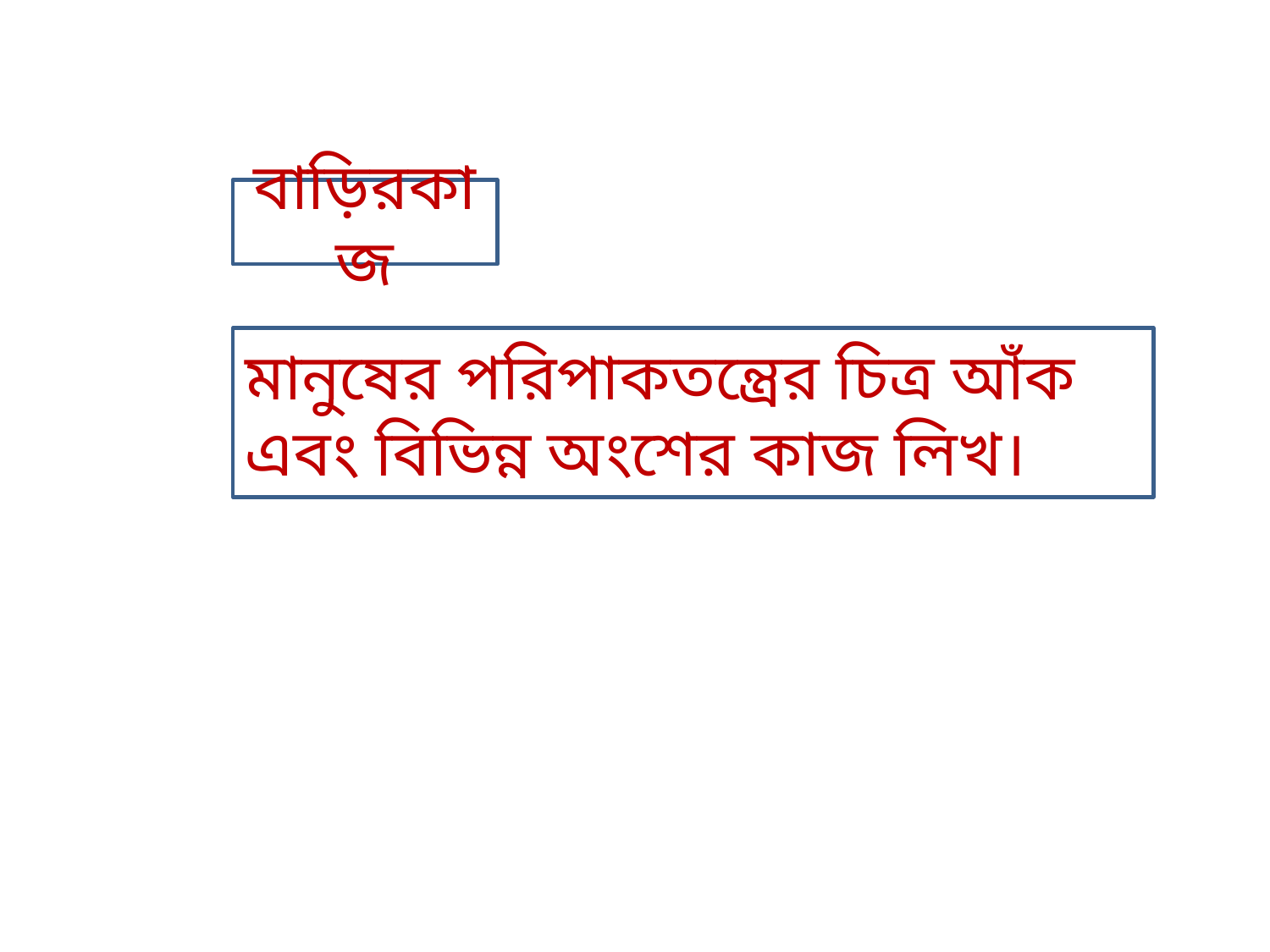

বাড়িরকাজ
মানুষের পরিপাকতন্ত্রের চিত্র আঁক এবং বিভিন্ন অংশের কাজ লিখ।